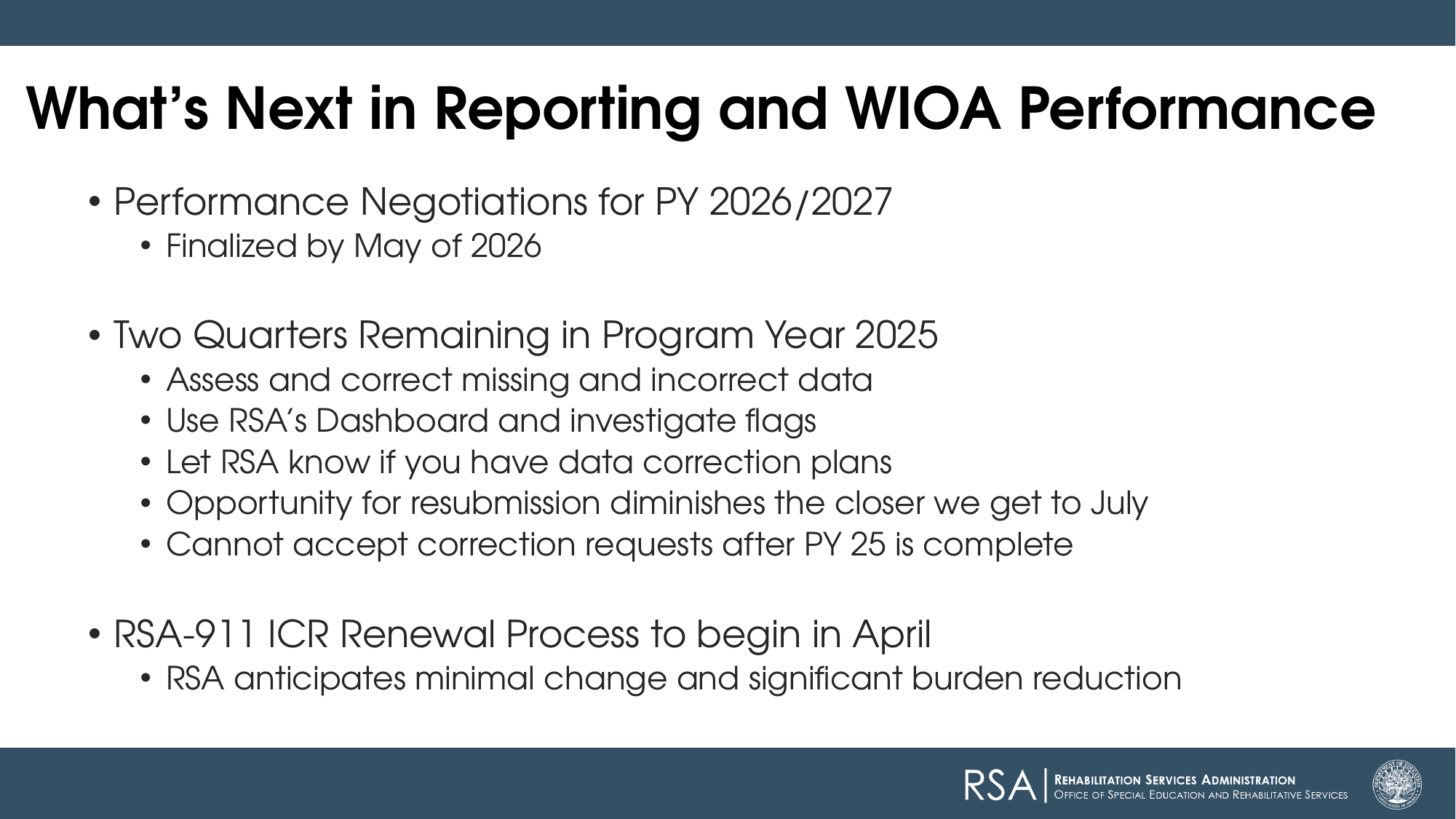

# What’s Next in Reporting and WIOA Performance
Performance Negotiations for PY 2026/2027
Finalized by May of 2026

Two Quarters Remaining in Program Year 2025
Assess and correct missing and incorrect data
Use RSA’s Dashboard and investigate flags
Let RSA know if you have data correction plans
Opportunity for resubmission diminishes the closer we get to July
Cannot accept correction requests after PY 25 is complete

RSA-911 ICR Renewal Process to begin in April
RSA anticipates minimal change and significant burden reduction